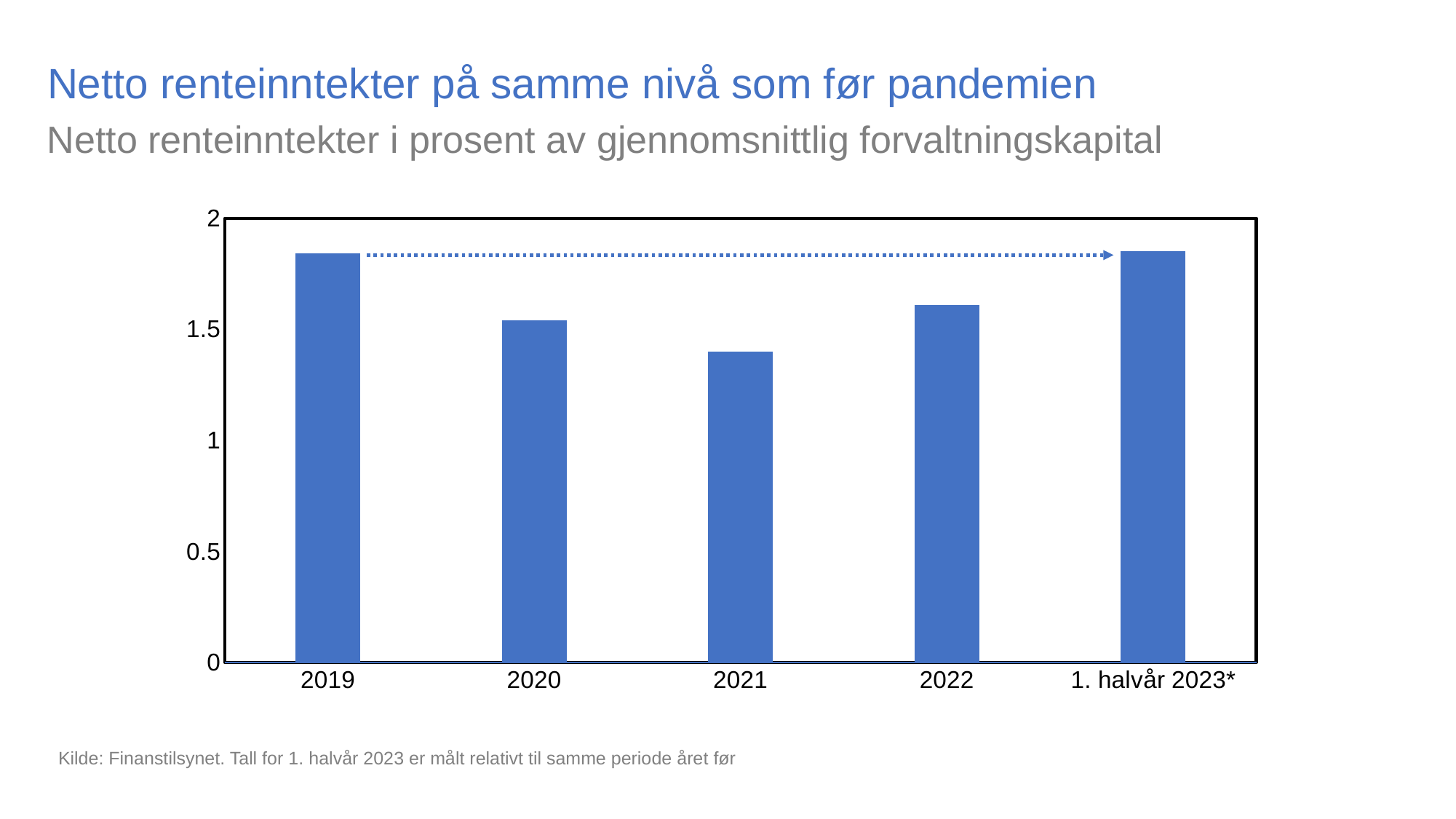

# Netto renteinntekter på samme nivå som før pandemien
Netto renteinntekter i prosent av gjennomsnittlig forvaltningskapital

### Chart

| Category | Netto renteinntekter i prosent av gjennomsnittlig forvaltningskapital. Norske banker |
|---|---|
| 2019 | 1.84 |
| 2020 | 1.54 |
| 2021 | 1.4 |
| 2022 | 1.61 |
| 1. halvår 2023* | 1.85 |
Kilde: Finanstilsynet. Tall for 1. halvår 2023 er målt relativt til samme periode året før